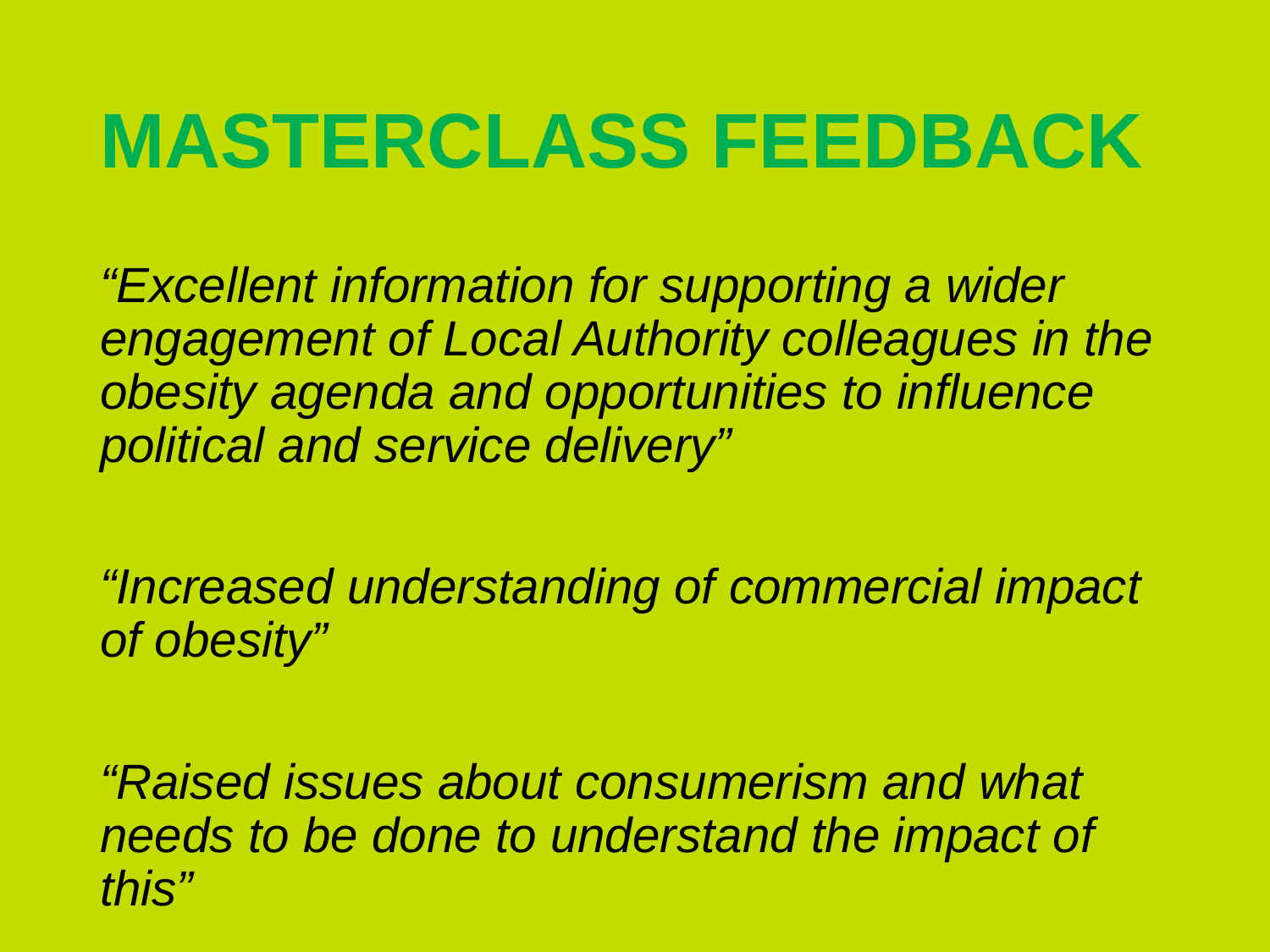

# MASTERCLASS FEEDBACK
“Excellent information for supporting a wider engagement of Local Authority colleagues in the obesity agenda and opportunities to influence political and service delivery”

“Increased understanding of commercial impact of obesity”

“Raised issues about consumerism and what needs to be done to understand the impact of this”